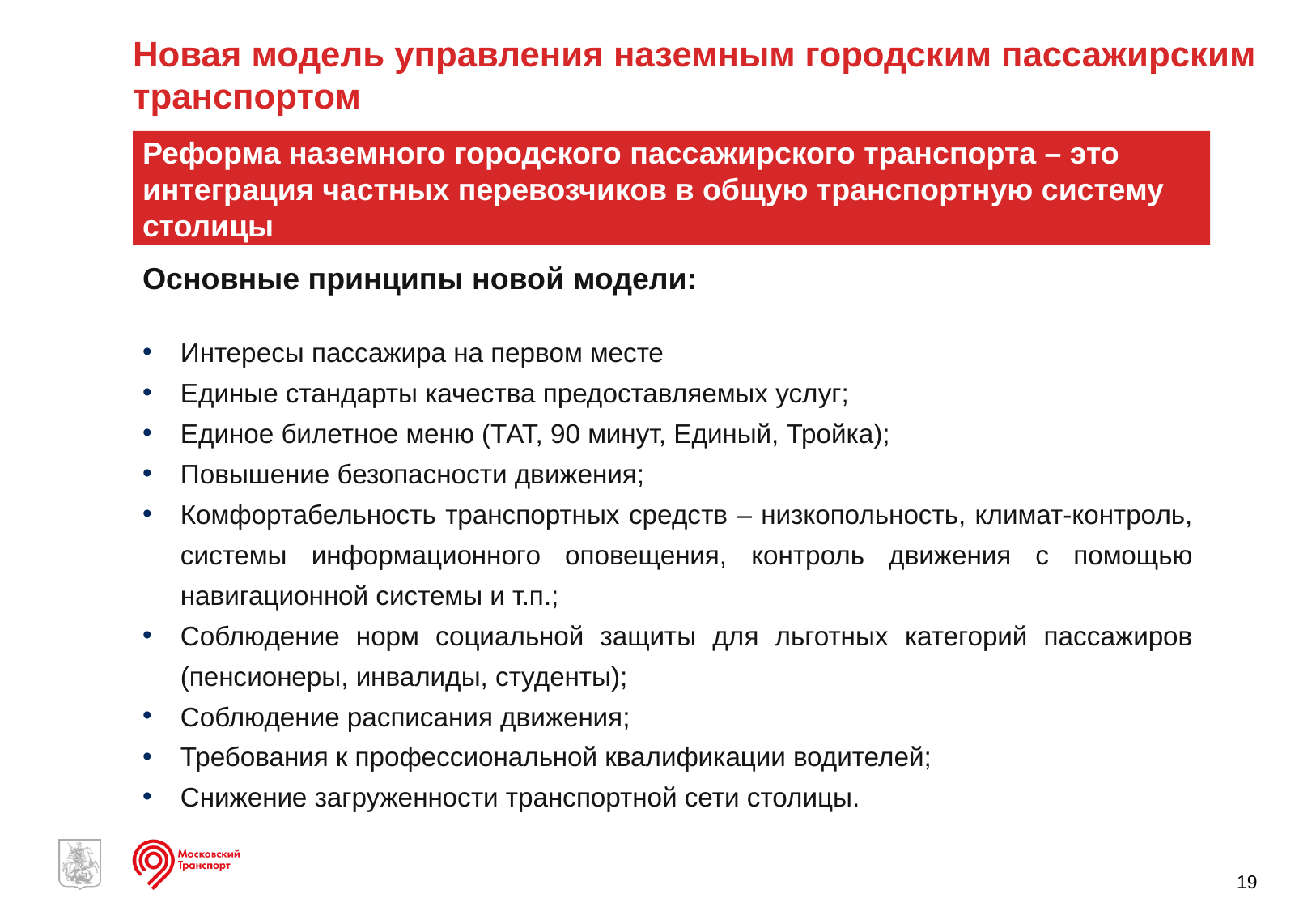

# Новая модель управления наземным городским пассажирским транспортом
Реформа наземного городского пассажирского транспорта – это интеграция частных перевозчиков в общую транспортную систему столицы
Основные принципы новой модели:

Интересы пассажира на первом месте
Единые стандарты качества предоставляемых услуг;
Единое билетное меню (ТАТ, 90 минут, Единый, Тройка);
Повышение безопасности движения;
Комфортабельность транспортных средств – низкопольность, климат-контроль, системы информационного оповещения, контроль движения с помощью навигационной системы и т.п.;
Соблюдение норм социальной защиты для льготных категорий пассажиров (пенсионеры, инвалиды, студенты);
Соблюдение расписания движения;
Требования к профессиональной квалификации водителей;
Снижение загруженности транспортной сети столицы.